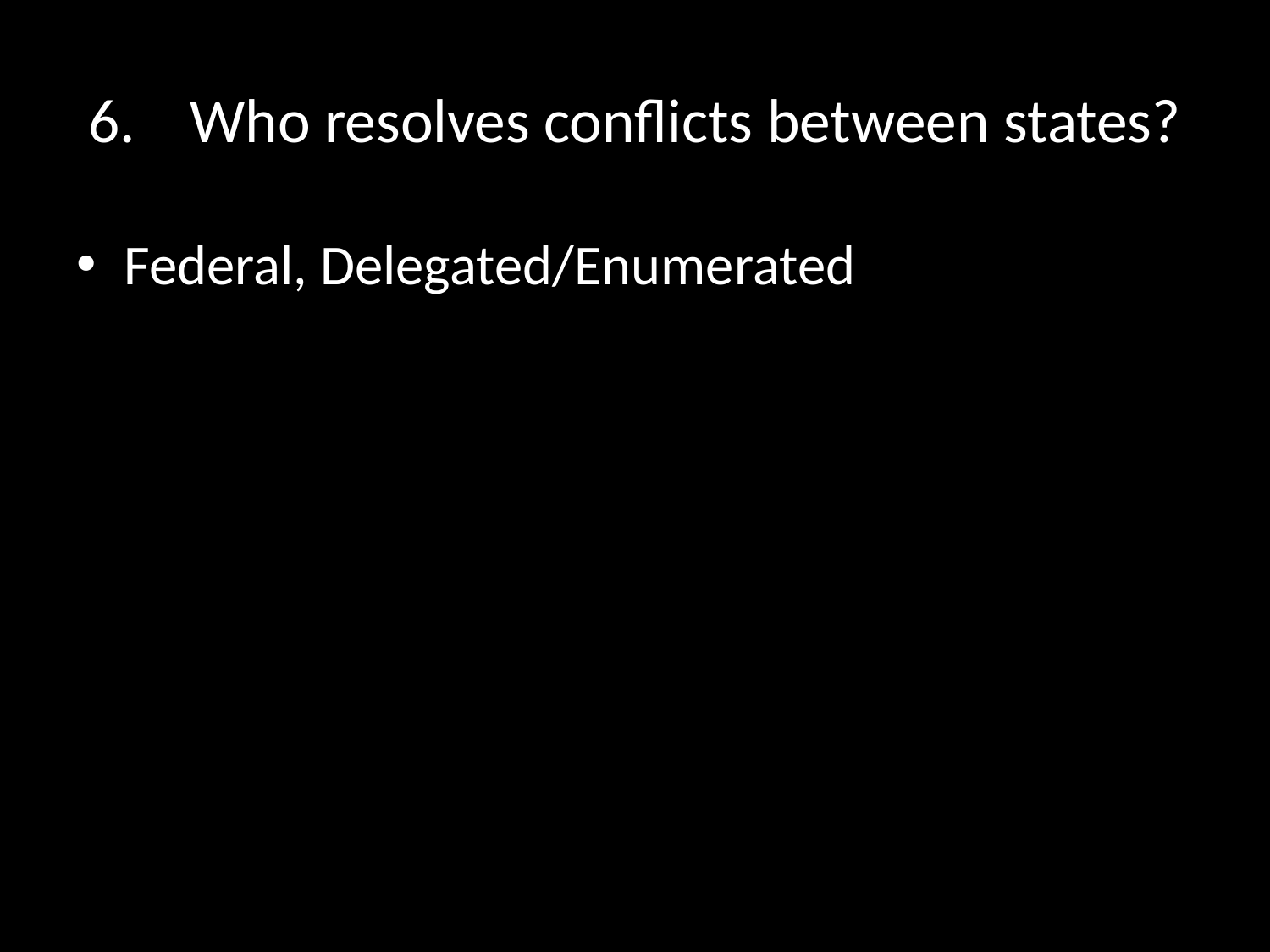

# 6.	Who resolves conflicts between states?
Federal, Delegated/Enumerated